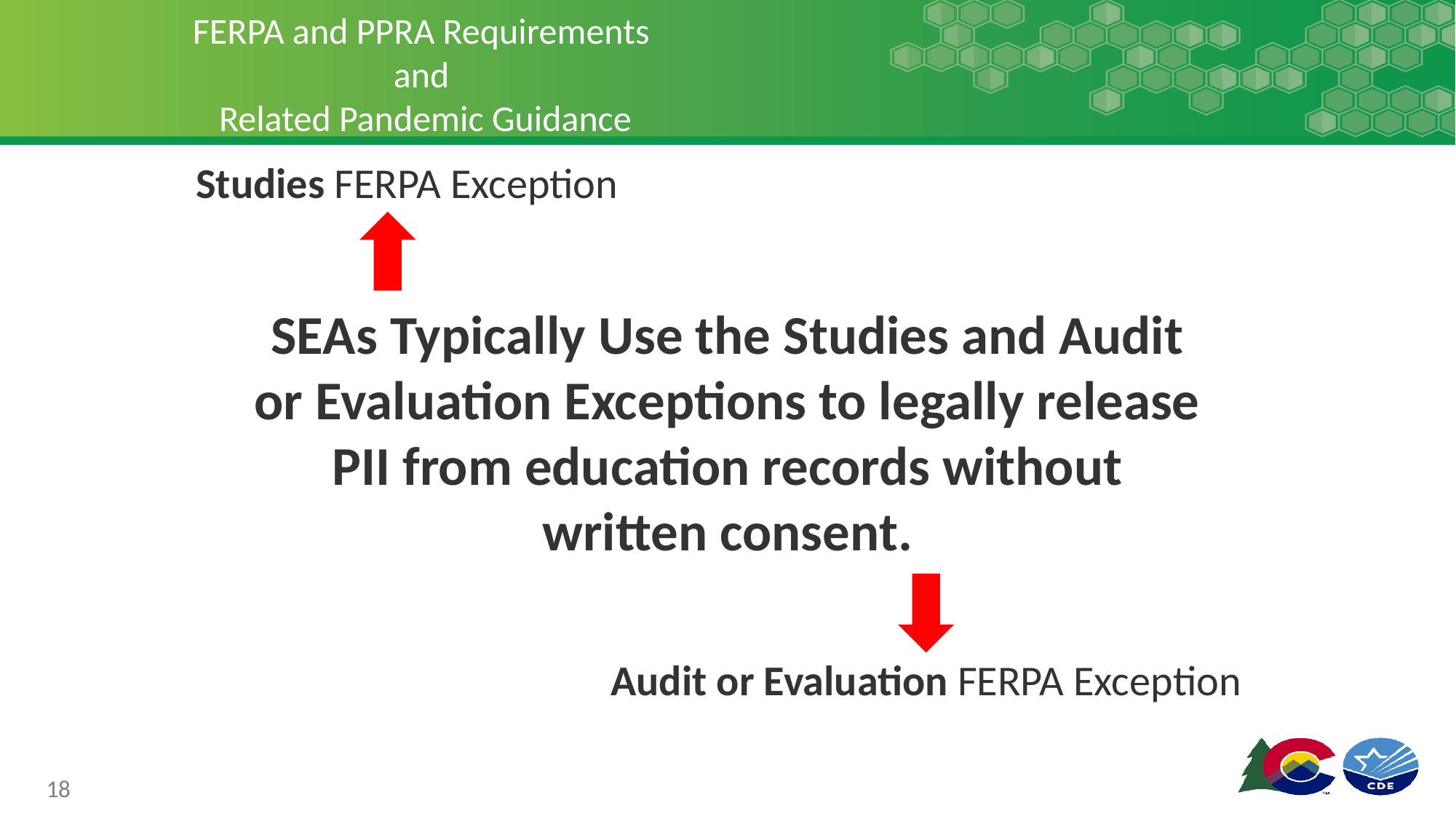

# FERPA and PPRA Requirements and Related Pandemic Guidance
Studies FERPA Exception

SEAs Typically Use the Studies and Audit or Evaluation Exceptions to legally release PII from education records without written consent.

Audit or Evaluation FERPA Exception
18